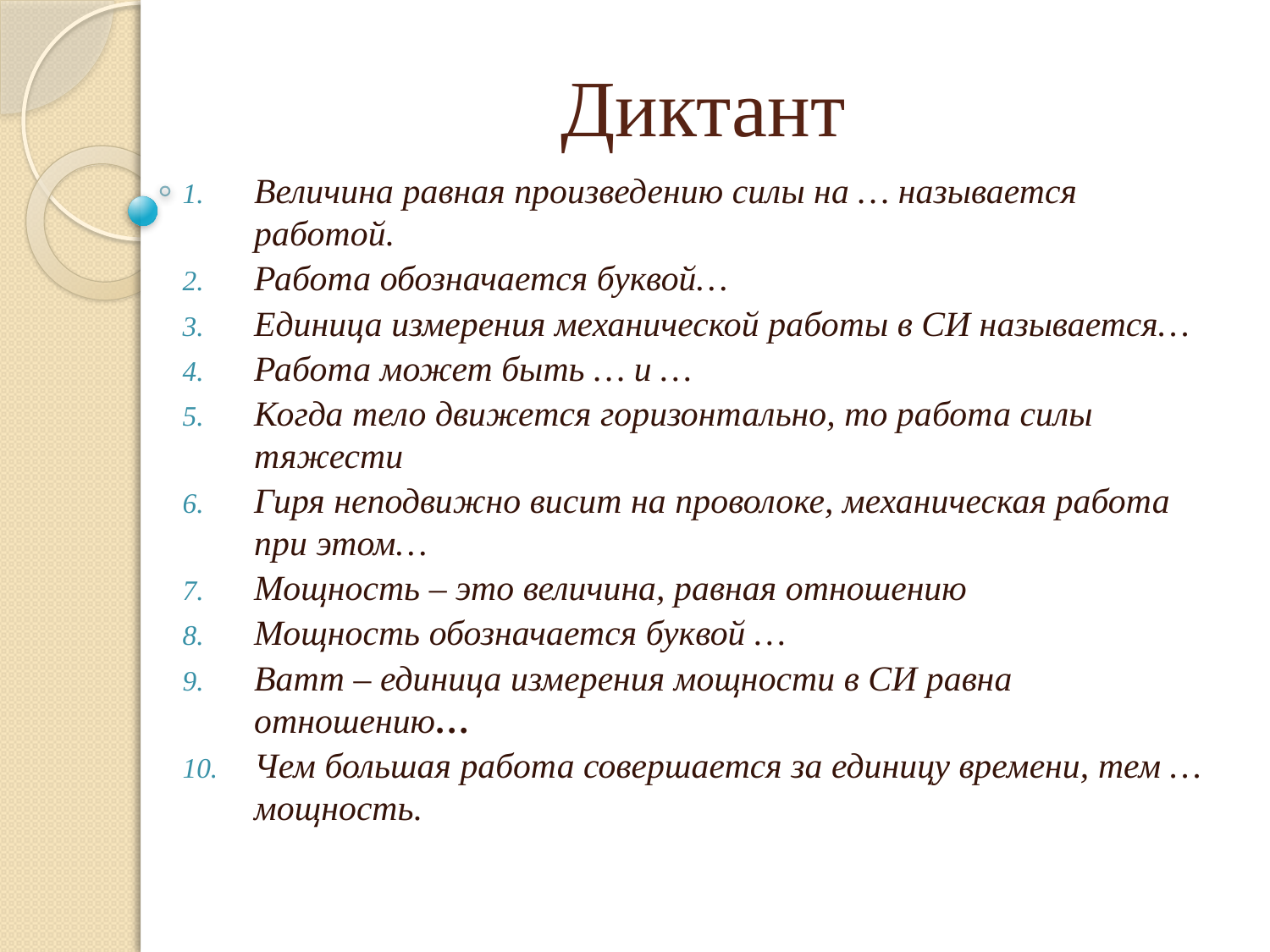

# Диктант
Величина равная произведению силы на … называется работой.
Работа обозначается буквой…
Единица измерения механической работы в СИ называется…
Работа может быть … и …
Когда тело движется горизонтально, то работа силы тяжести
Гиря неподвижно висит на проволоке, механическая работа при этом…
Мощность – это величина, равная отношению
Мощность обозначается буквой …
Ватт – единица измерения мощности в СИ равна отношению…
Чем большая работа совершается за единицу времени, тем … мощность.